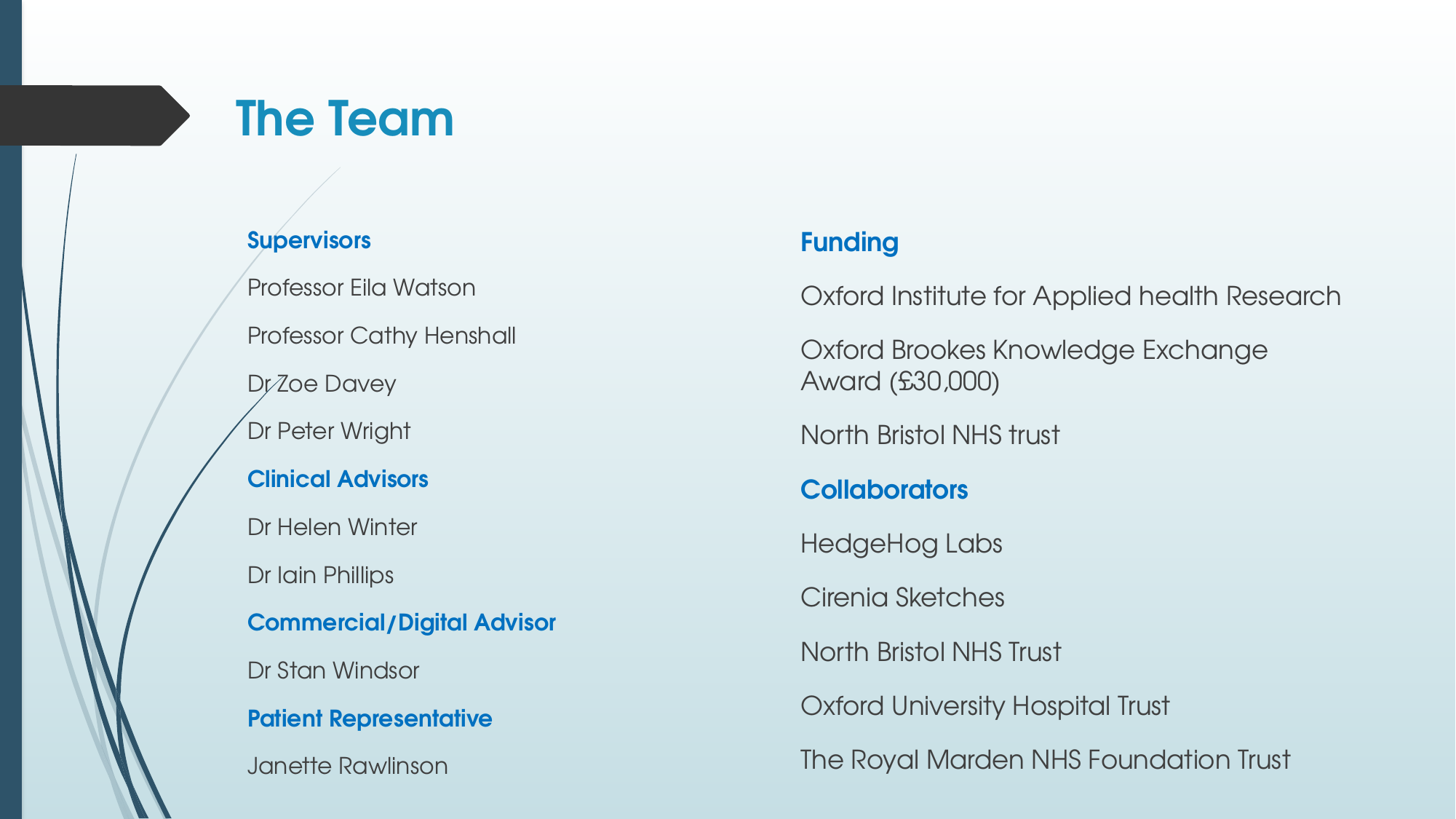

# The Team
Funding
Oxford Institute for Applied health Research
Oxford Brookes Knowledge Exchange Award (£30,000)
North Bristol NHS trust
Collaborators
HedgeHog Labs
Cirenia Sketches
North Bristol NHS Trust
Oxford University Hospital Trust
The Royal Marden NHS Foundation Trust

Supervisors
Professor Eila Watson
Professor Cathy Henshall
Dr Zoe Davey
Dr Peter Wright
Clinical Advisors
Dr Helen Winter
Dr Iain Phillips
Commercial/Digital Advisor
Dr Stan Windsor
Patient Representative
Janette Rawlinson